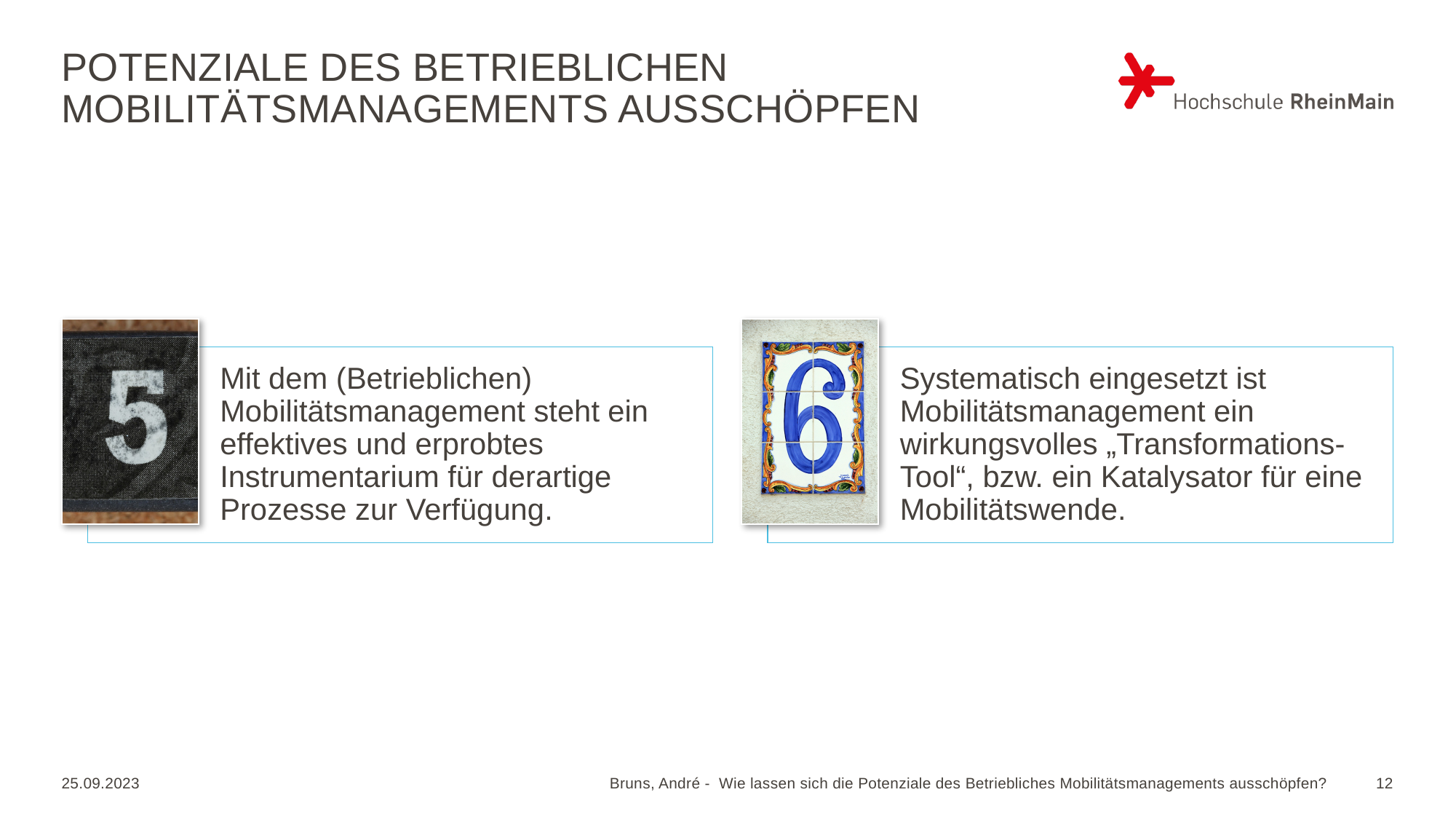

# Potenziale des BetrieblicheN Mobilitätsmanagements ausschöpfen

Mit dem (Betrieblichen) Mobilitätsmanagement steht ein effektives und erprobtes Instrumentarium für derartige Prozesse zur Verfügung.
Systematisch eingesetzt ist Mobilitätsmanagement ein wirkungsvolles „Transformations-Tool“, bzw. ein Katalysator für eine Mobilitätswende.
25.09.2023
Bruns, André -  Wie lassen sich die Potenziale des Betriebliches Mobilitätsmanagements ausschöpfen?
12